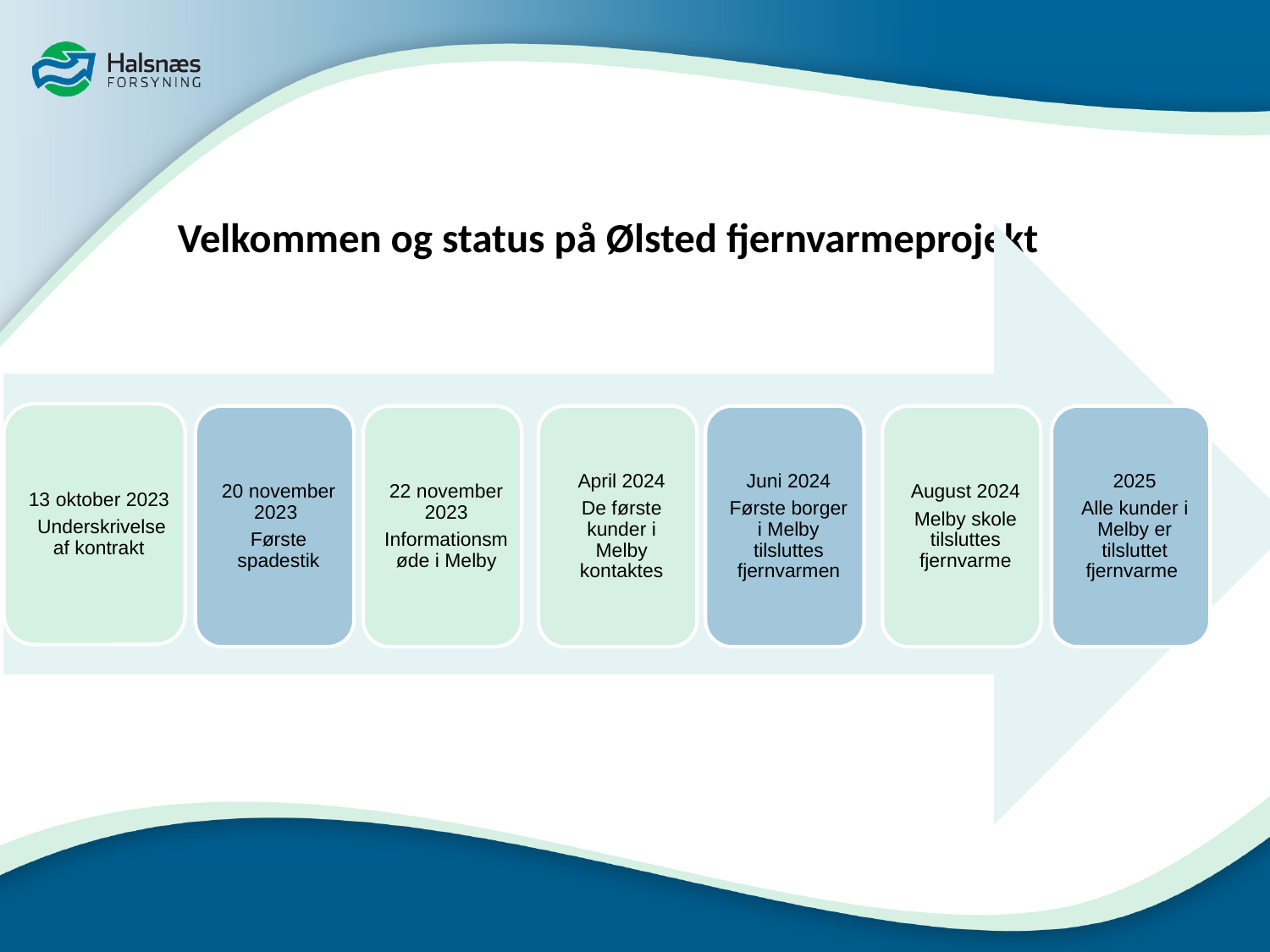

Velkommen og status på Ølsted fjernvarmeprojekt
13 oktober 2023
 Underskrivelse af kontrakt
20 november 2023
Første spadestik
22 november 2023
Informationsmøde i Melby
Juni 2024
Første borger i Melby tilsluttes fjernvarmen
August 2024
Melby skole tilsluttes fjernvarme
April 2024
De første kunder i Melby kontaktes
2025
Alle kunder i Melby er tilsluttet fjernvarme